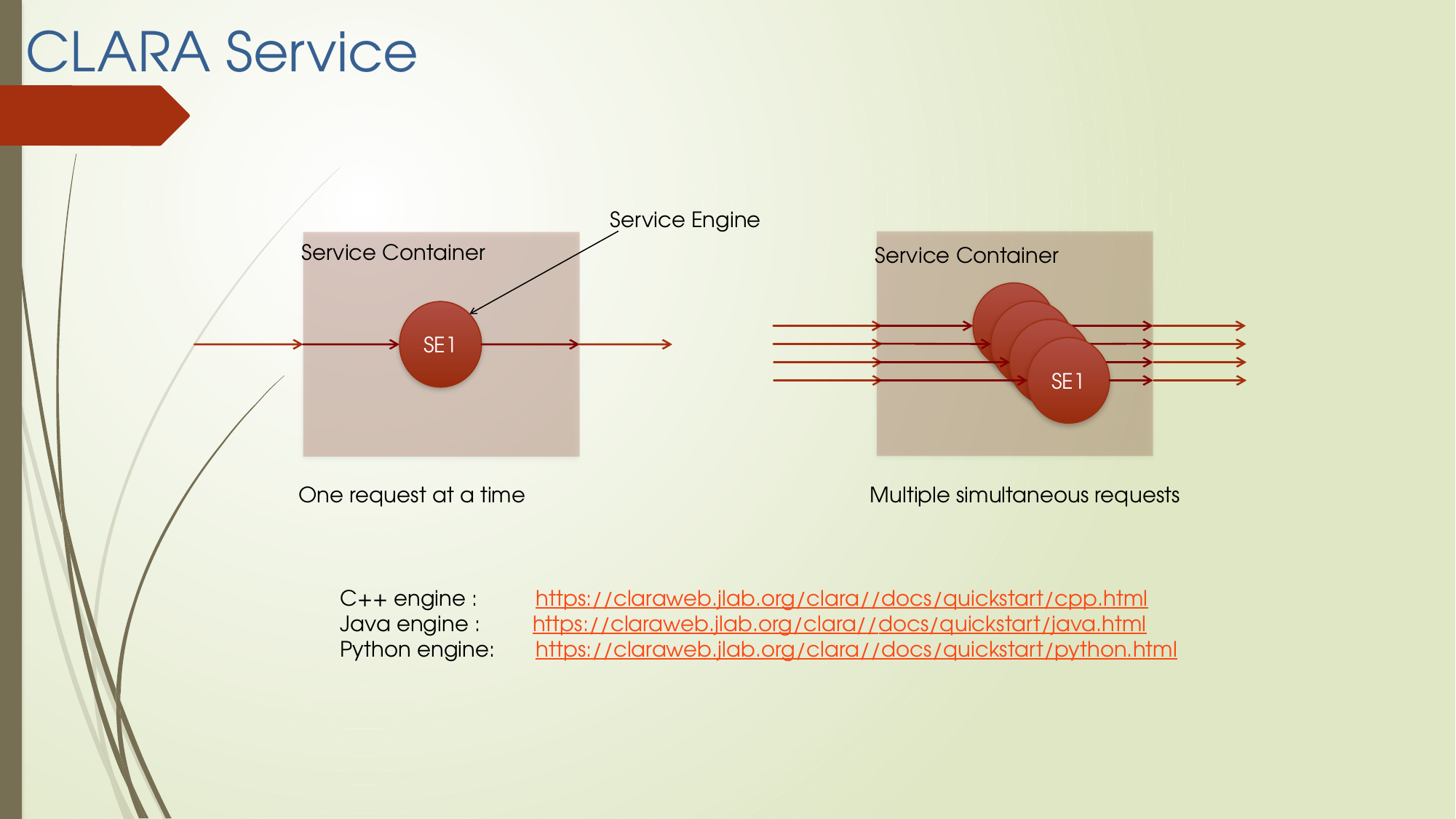

CLARA Service
Service Engine

Service Container
Service Container
SE
SE
SE1
SE
SE1
Multiple simultaneous requests
One request at a time
C++ engine :          https://claraweb.jlab.org/clara//docs/quickstart/cpp.html
Java engine :         https://claraweb.jlab.org/clara//docs/quickstart/java.html
Python engine:       https://claraweb.jlab.org/clara//docs/quickstart/python.html